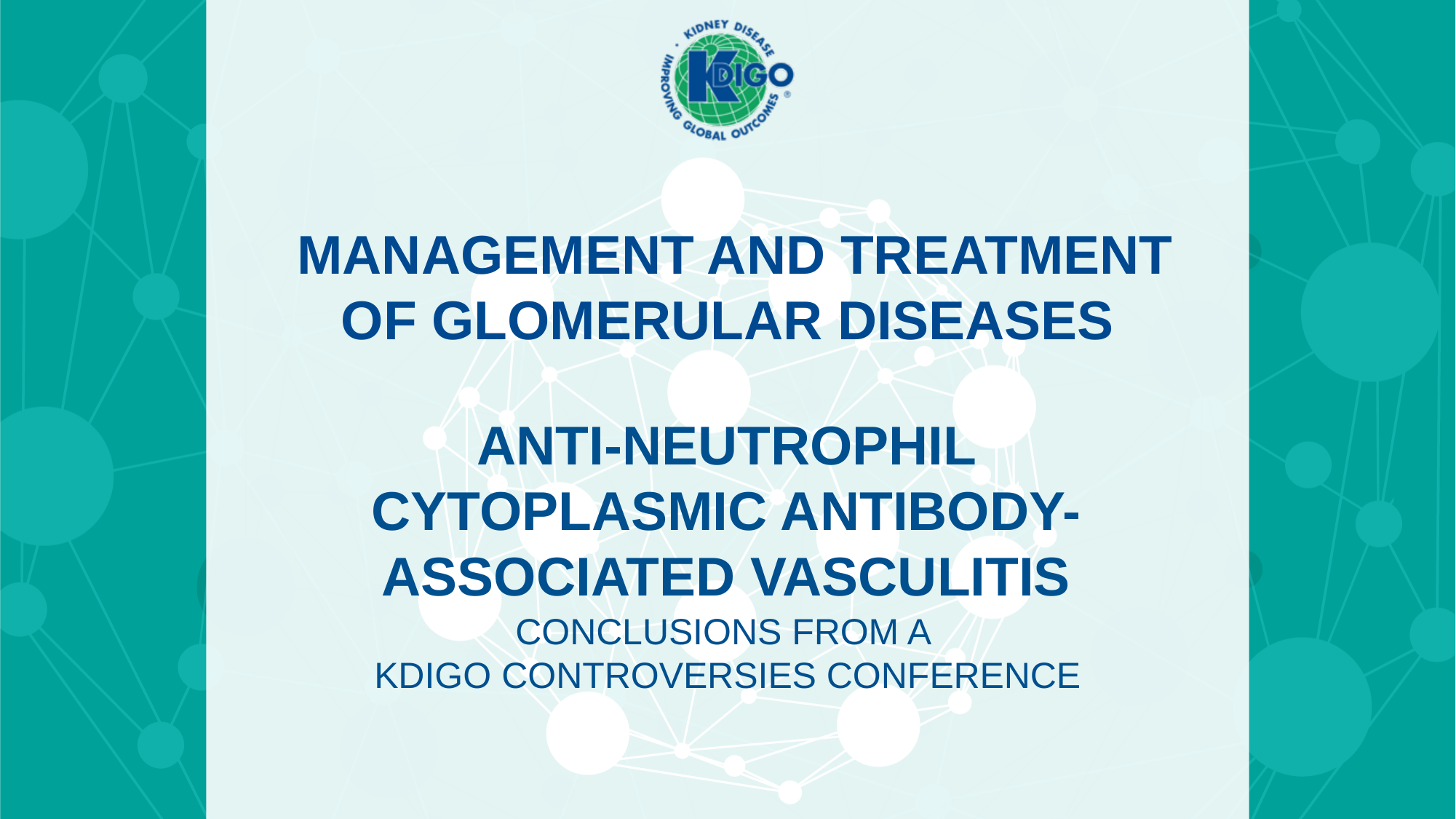

# MANAGEMENT AND TREATMENT OF GLOMERULAR DISEASES
Anti-Neutrophil Cytoplasmic Antibody-Associated Vasculitis

CONCLUSIONS FROM A
KDIGO CONTROVERSIES CONFERENCE